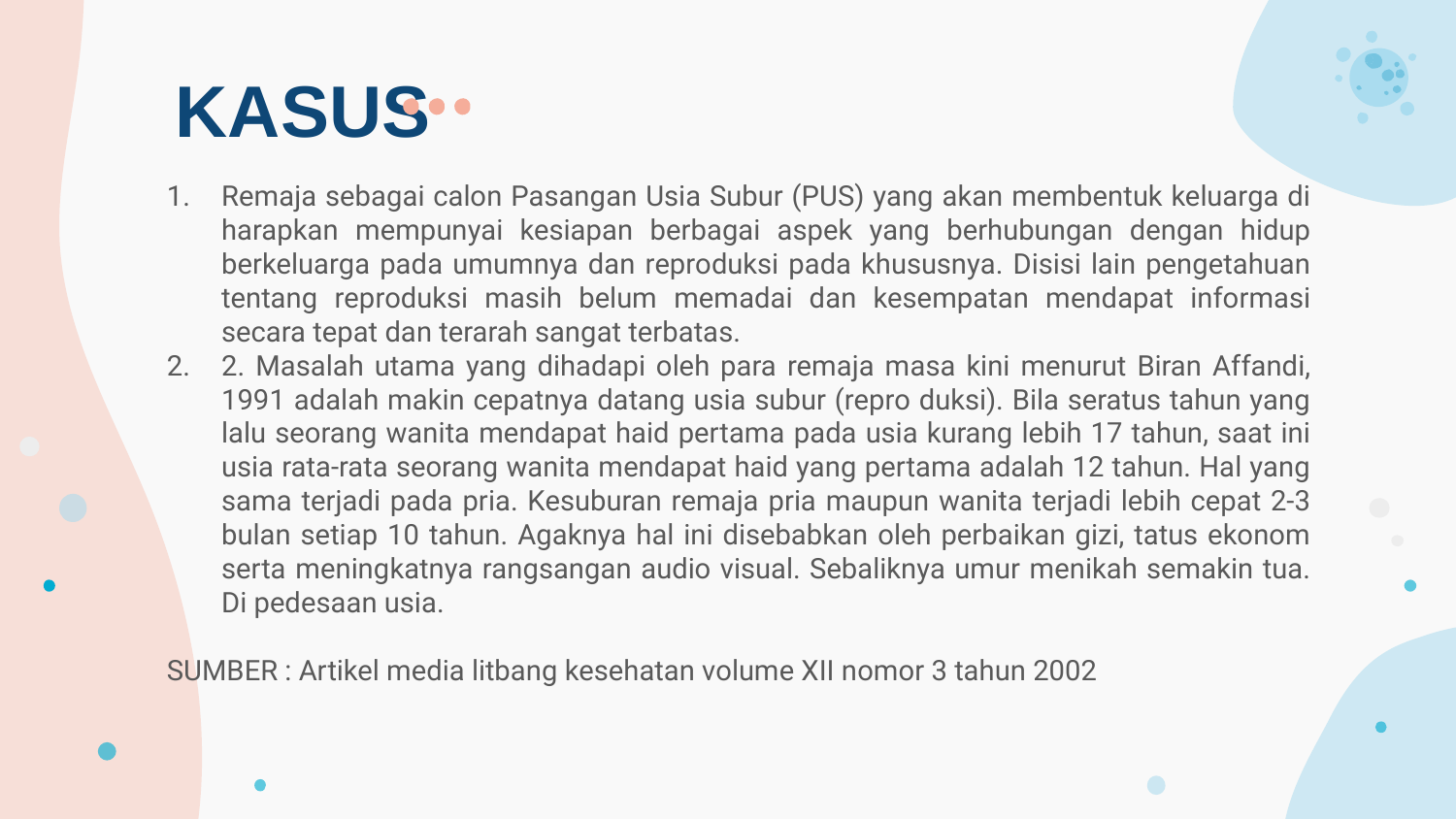

# KASUS

Remaja sebagai calon Pasangan Usia Subur (PUS) yang akan membentuk keluarga di harapkan mempunyai kesiapan berbagai aspek yang berhubungan dengan hidup berkeluarga pada umumnya dan reproduksi pada khususnya. Disisi lain pengetahuan tentang reproduksi masih belum memadai dan kesempatan mendapat informasi secara tepat dan terarah sangat terbatas.
2. Masalah utama yang dihadapi oleh para remaja masa kini menurut Biran Affandi, 1991 adalah makin cepatnya datang usia subur (repro duksi). Bila seratus tahun yang lalu seorang wanita mendapat haid pertama pada usia kurang lebih 17 tahun, saat ini usia rata-rata seorang wanita mendapat haid yang pertama adalah 12 tahun. Hal yang sama terjadi pada pria. Kesuburan remaja pria maupun wanita terjadi lebih cepat 2-3 bulan setiap 10 tahun. Agaknya hal ini disebabkan oleh perbaikan gizi, tatus ekonom serta meningkatnya rangsangan audio visual. Sebaliknya umur menikah semakin tua. Di pedesaan usia.

SUMBER : Artikel media litbang kesehatan volume XII nomor 3 tahun 2002